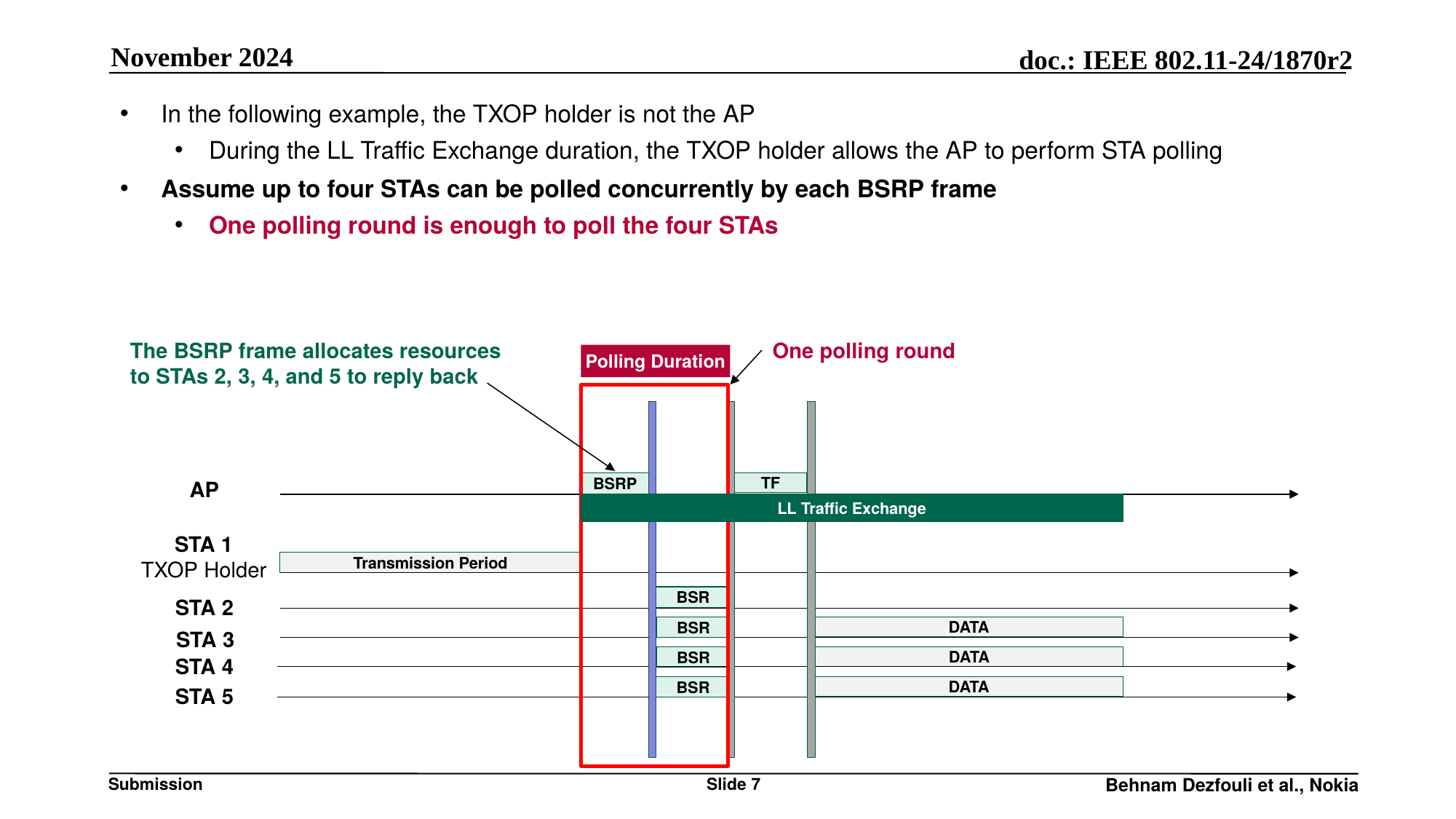

November 2024
In the following example, the TXOP holder is not the AP
During the LL Traffic Exchange duration, the TXOP holder allows the AP to perform STA polling
Assume up to four STAs can be polled concurrently by each BSRP frame
One polling round is enough to poll the four STAs
The BSRP frame allocates resources to STAs 2, 3, 4, and 5 to reply back
One polling round
Polling Duration

AP
TF
BSRP
LL Traffic Exchange
STA 1
TXOP Holder
Transmission Period
BSR
STA 2
DATA
BSR
STA 3
BSR
DATA
STA 4
BSR
DATA
STA 5
Slide 7
Behnam Dezfouli et al., Nokia